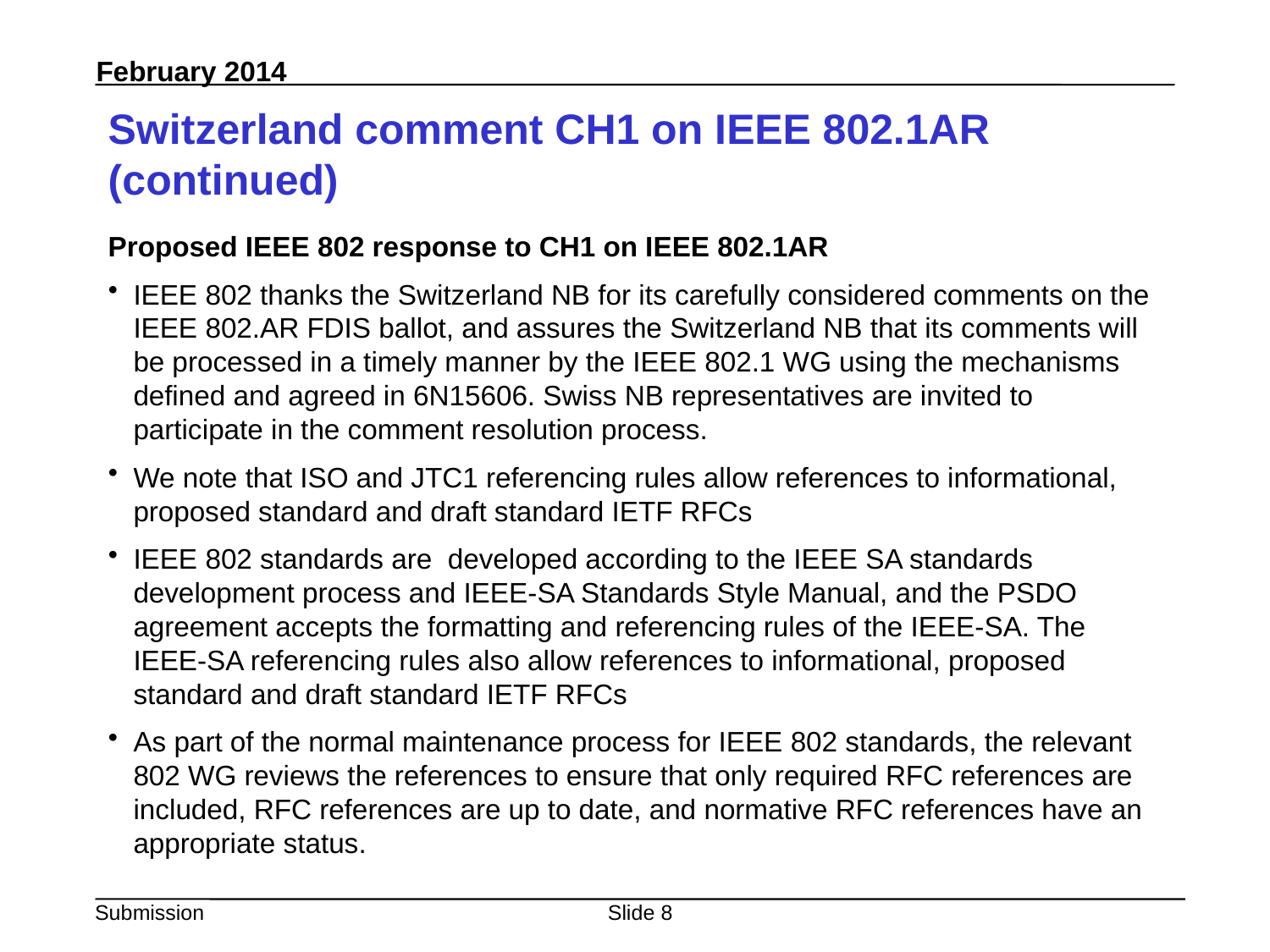

# Switzerland comment CH1 on IEEE 802.1AR (continued)
Proposed IEEE 802 response to CH1 on IEEE 802.1AR
IEEE 802 thanks the Switzerland NB for its carefully considered comments on the IEEE 802.AR FDIS ballot, and assures the Switzerland NB that its comments will be processed in a timely manner by the IEEE 802.1 WG using the mechanisms defined and agreed in 6N15606. Swiss NB representatives are invited to participate in the comment resolution process.
We note that ISO and JTC1 referencing rules allow references to informational, proposed standard and draft standard IETF RFCs
IEEE 802 standards are  developed according to the IEEE SA standards development process and IEEE-SA Standards Style Manual, and the PSDO agreement accepts the formatting and referencing rules of the IEEE-SA. The IEEE-SA referencing rules also allow references to informational, proposed standard and draft standard IETF RFCs
As part of the normal maintenance process for IEEE 802 standards, the relevant 802 WG reviews the references to ensure that only required RFC references are included, RFC references are up to date, and normative RFC references have an appropriate status.

Slide 8